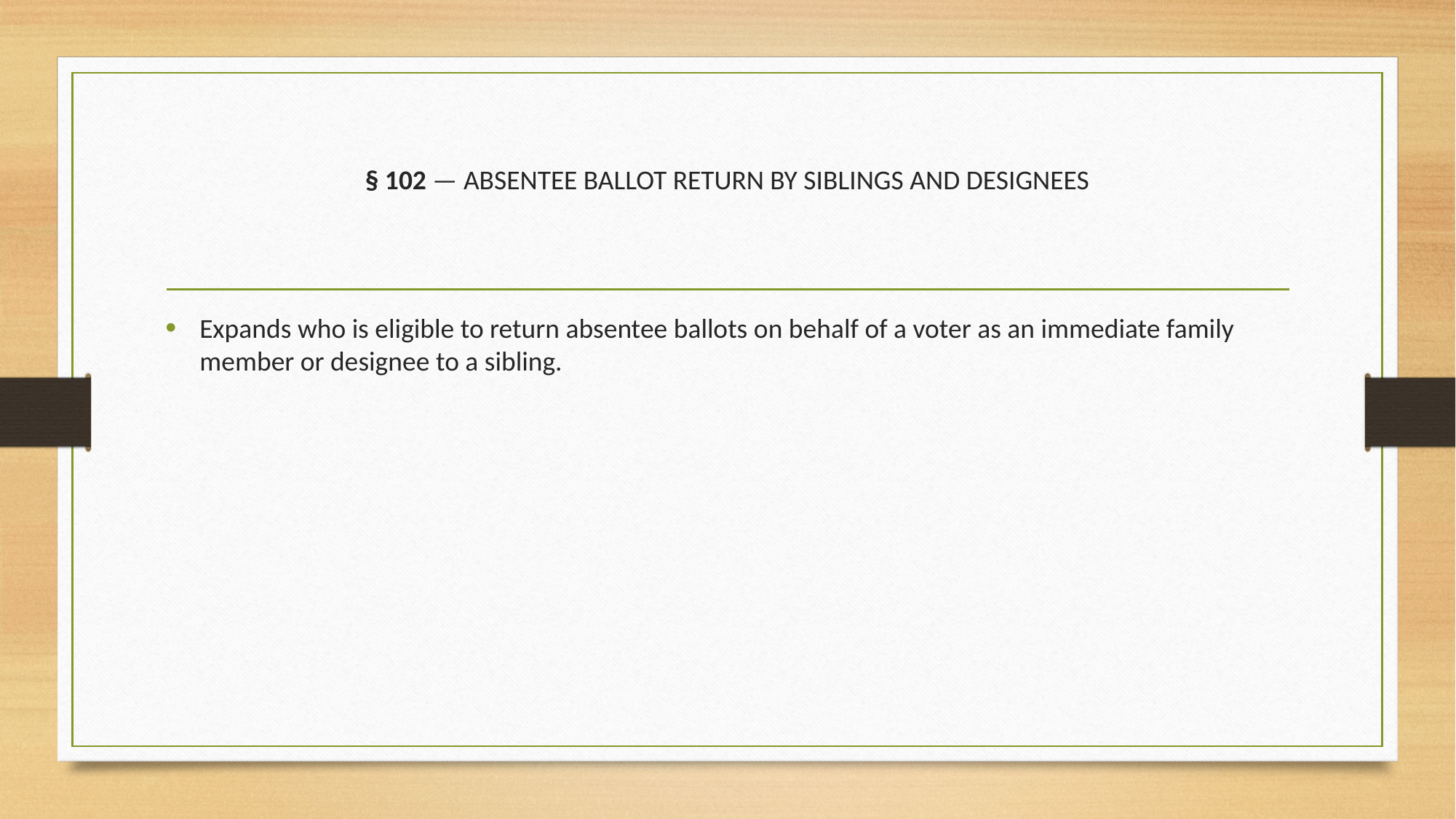

# § 102 — ABSENTEE BALLOT RETURN BY SIBLINGS AND DESIGNEES
Expands who is eligible to return absentee ballots on behalf of a voter as an immediate family member or designee to a sibling.